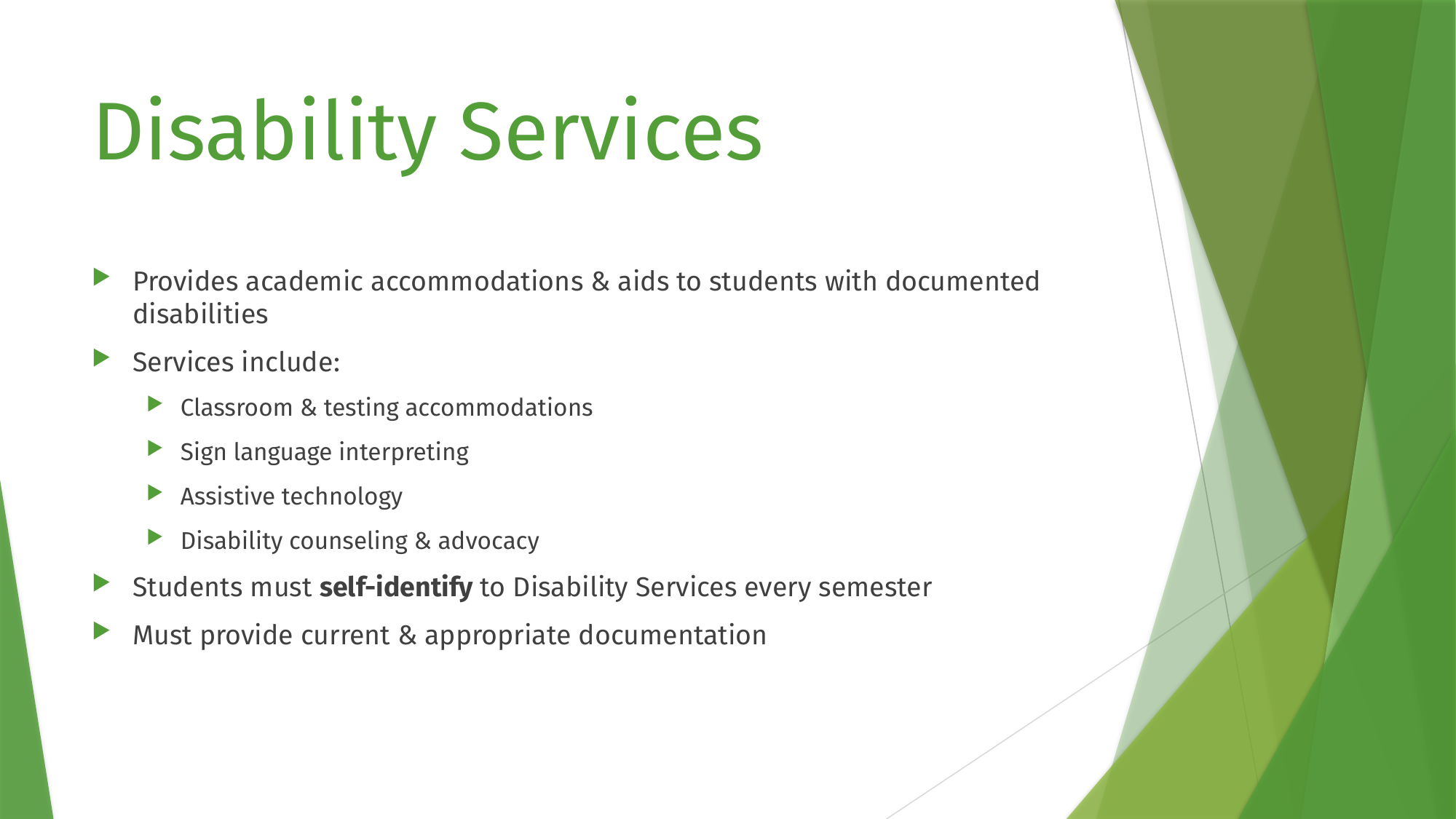

# Disability Services
Provides academic accommodations & aids to students with documented disabilities
Services include:
Classroom & testing accommodations
Sign language interpreting
Assistive technology
Disability counseling & advocacy
Students must self-identify to Disability Services every semester
Must provide current & appropriate documentation